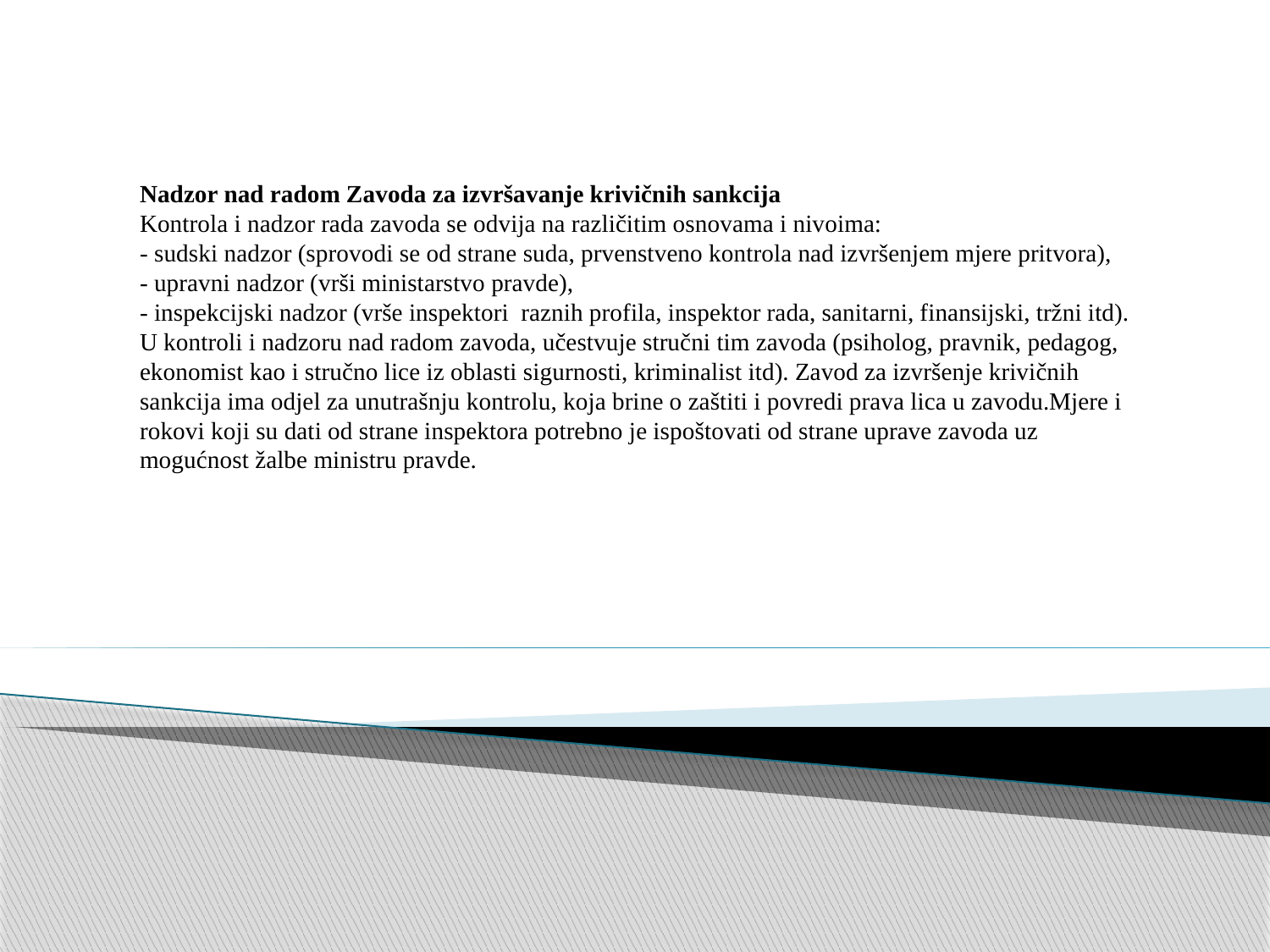

Nadzor nad radom Zavoda za izvršavanje krivičnih sankcija
Kontrola i nadzor rada zavoda se odvija na različitim osnovama i nivoima:
- sudski nadzor (sprovodi se od strane suda, prvenstveno kontrola nad izvršenjem mjere pritvora),
- upravni nadzor (vrši ministarstvo pravde),
- inspekcijski nadzor (vrše inspektori  raznih profila, inspektor rada, sanitarni, finansijski, tržni itd).
U kontroli i nadzoru nad radom zavoda, učestvuje stručni tim zavoda (psiholog, pravnik, pedagog, ekonomist kao i stručno lice iz oblasti sigurnosti, kriminalist itd). Zavod za izvršenje krivičnih sankcija ima odjel za unutrašnju kontrolu, koja brine o zaštiti i povredi prava lica u zavodu.Mjere i rokovi koji su dati od strane inspektora potrebno je ispoštovati od strane uprave zavoda uz mogućnost žalbe ministru pravde.